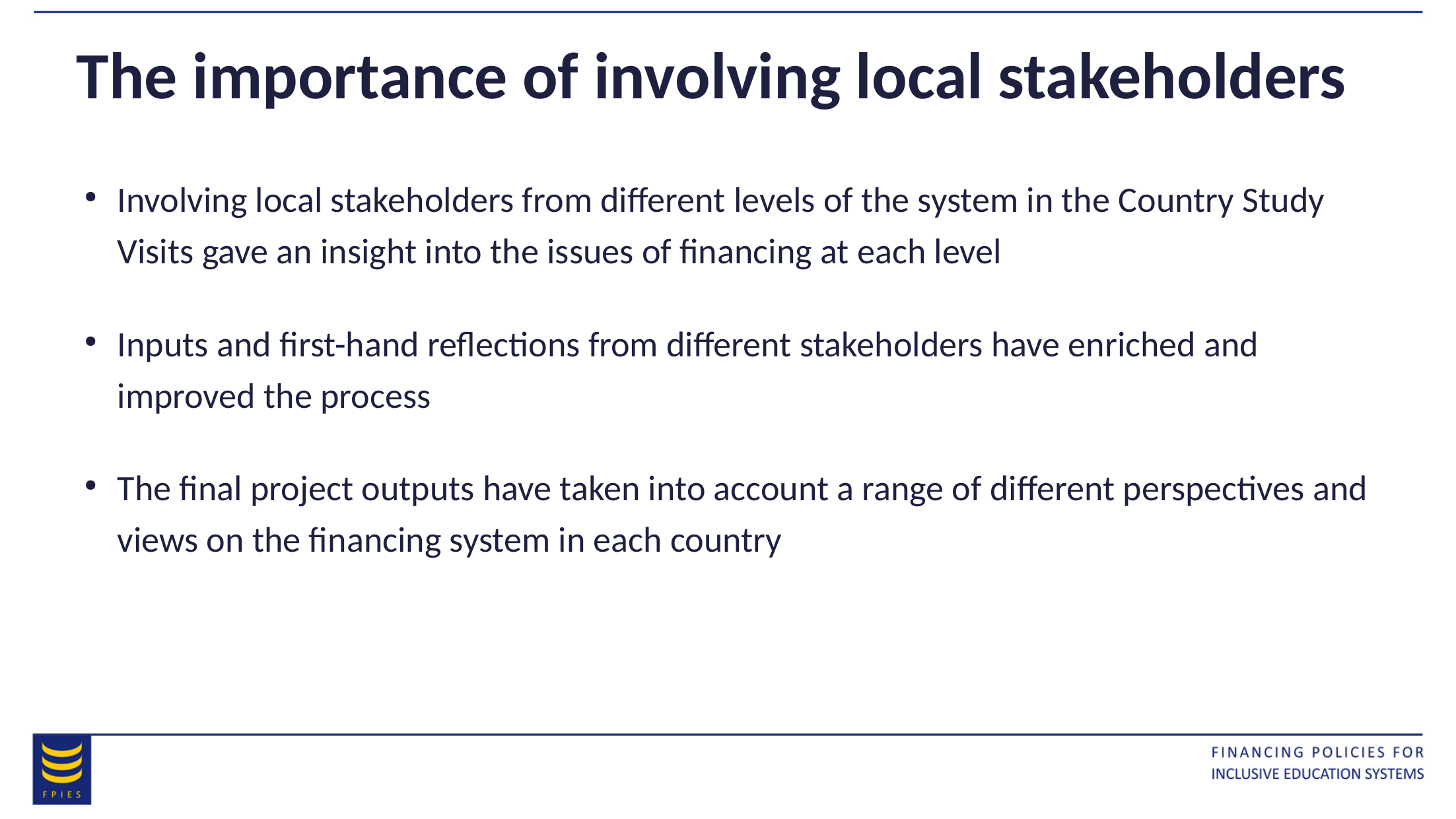

# The importance of involving local stakeholders
Involving local stakeholders from different levels of the system in the Country Study Visits gave an insight into the issues of financing at each level
Inputs and first-hand reflections from different stakeholders have enriched and improved the process
The final project outputs have taken into account a range of different perspectives and views on the financing system in each country